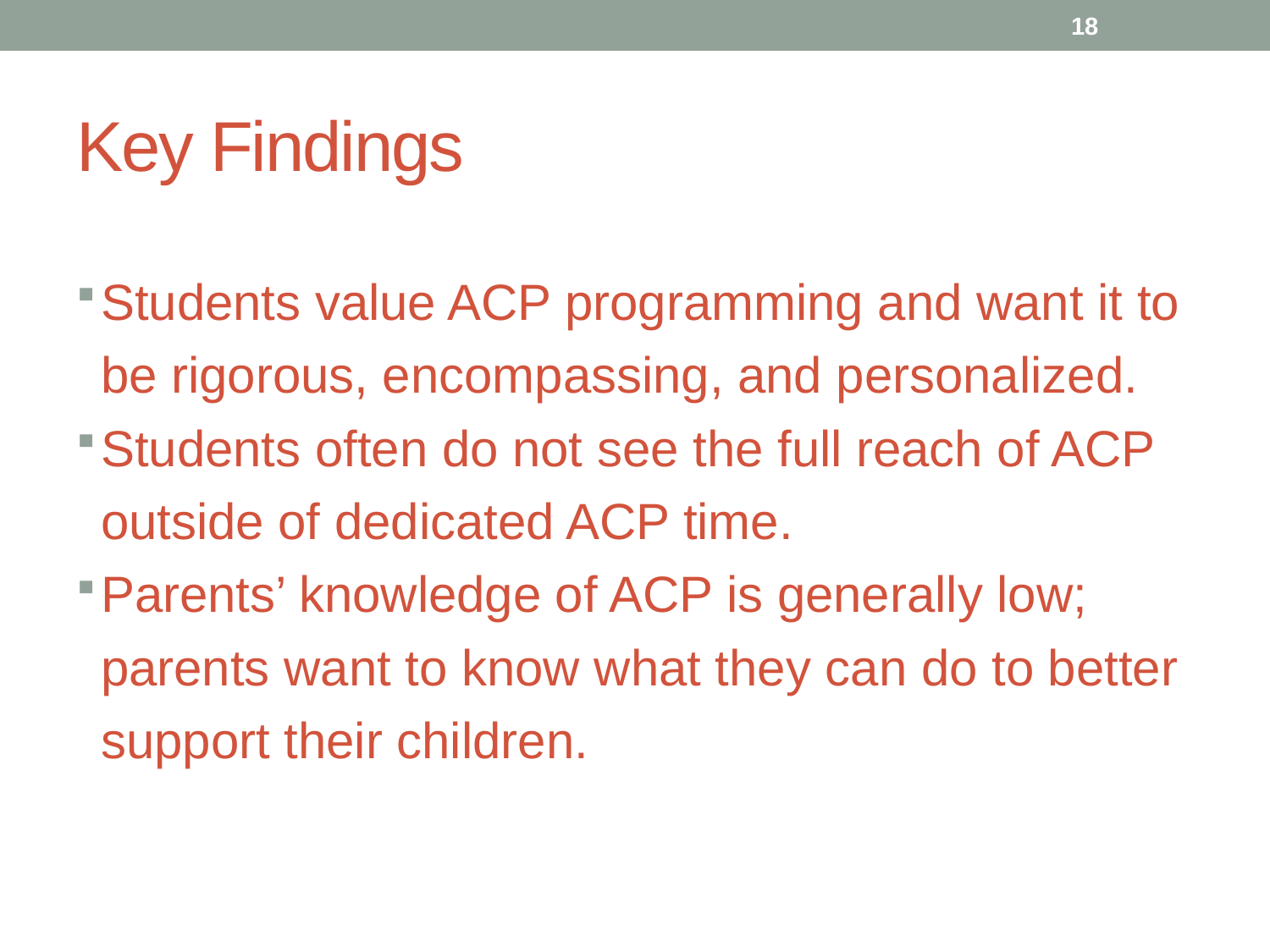

18
# Key Findings

Students value ACP programming and want it to be rigorous, encompassing, and personalized.
Students often do not see the full reach of ACP outside of dedicated ACP time.
Parents’ knowledge of ACP is generally low; parents want to know what they can do to better support their children.